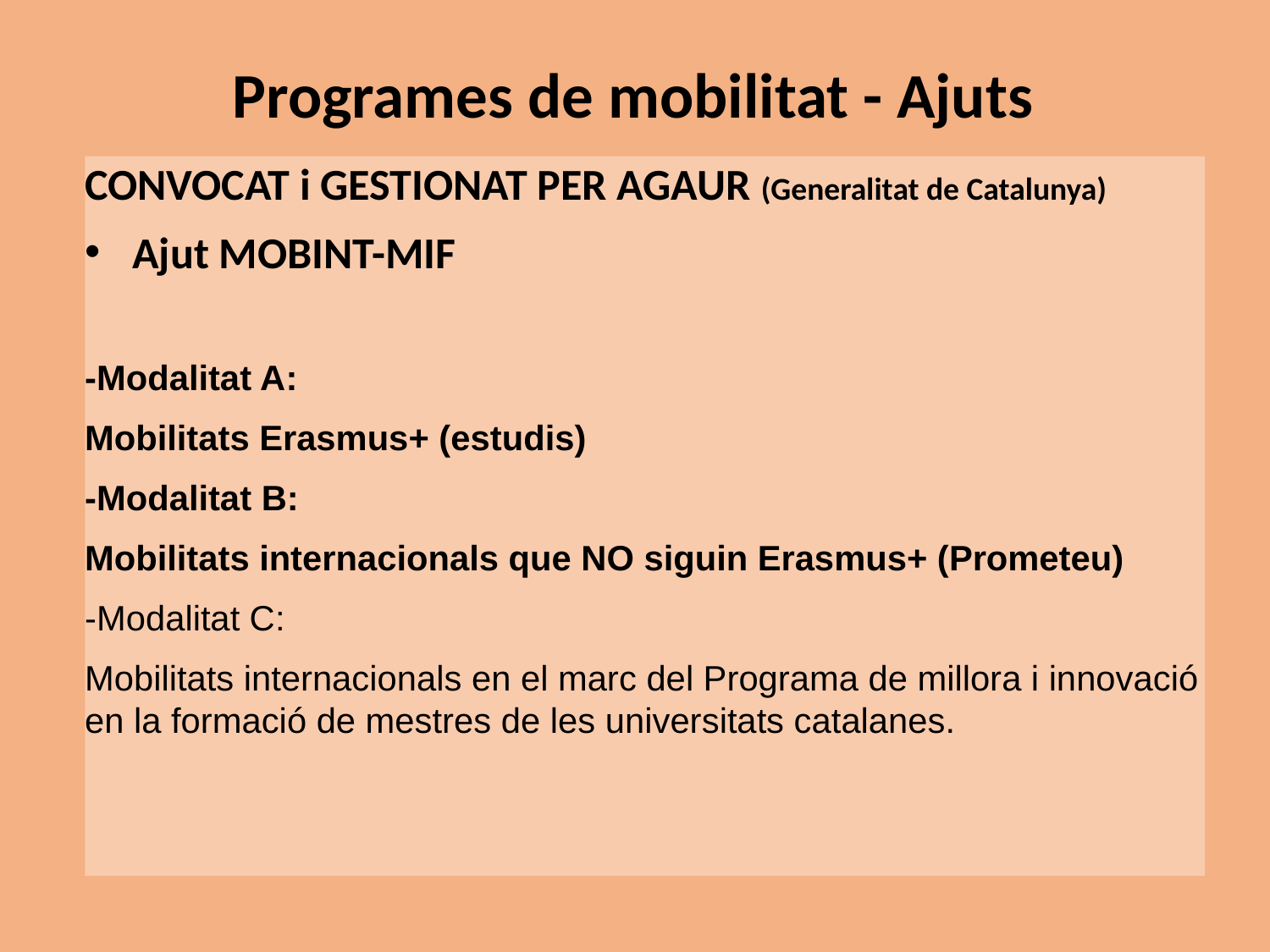

Programes de mobilitat - Ajuts
CONVOCAT i GESTIONAT PER AGAUR (Generalitat de Catalunya)
Ajut MOBINT-MIF

-Modalitat A:
Mobilitats Erasmus+ (estudis)
-Modalitat B:
Mobilitats internacionals que NO siguin Erasmus+ (Prometeu)
-Modalitat C:
Mobilitats internacionals en el marc del Programa de millora i innovació en la formació de mestres de les universitats catalanes.